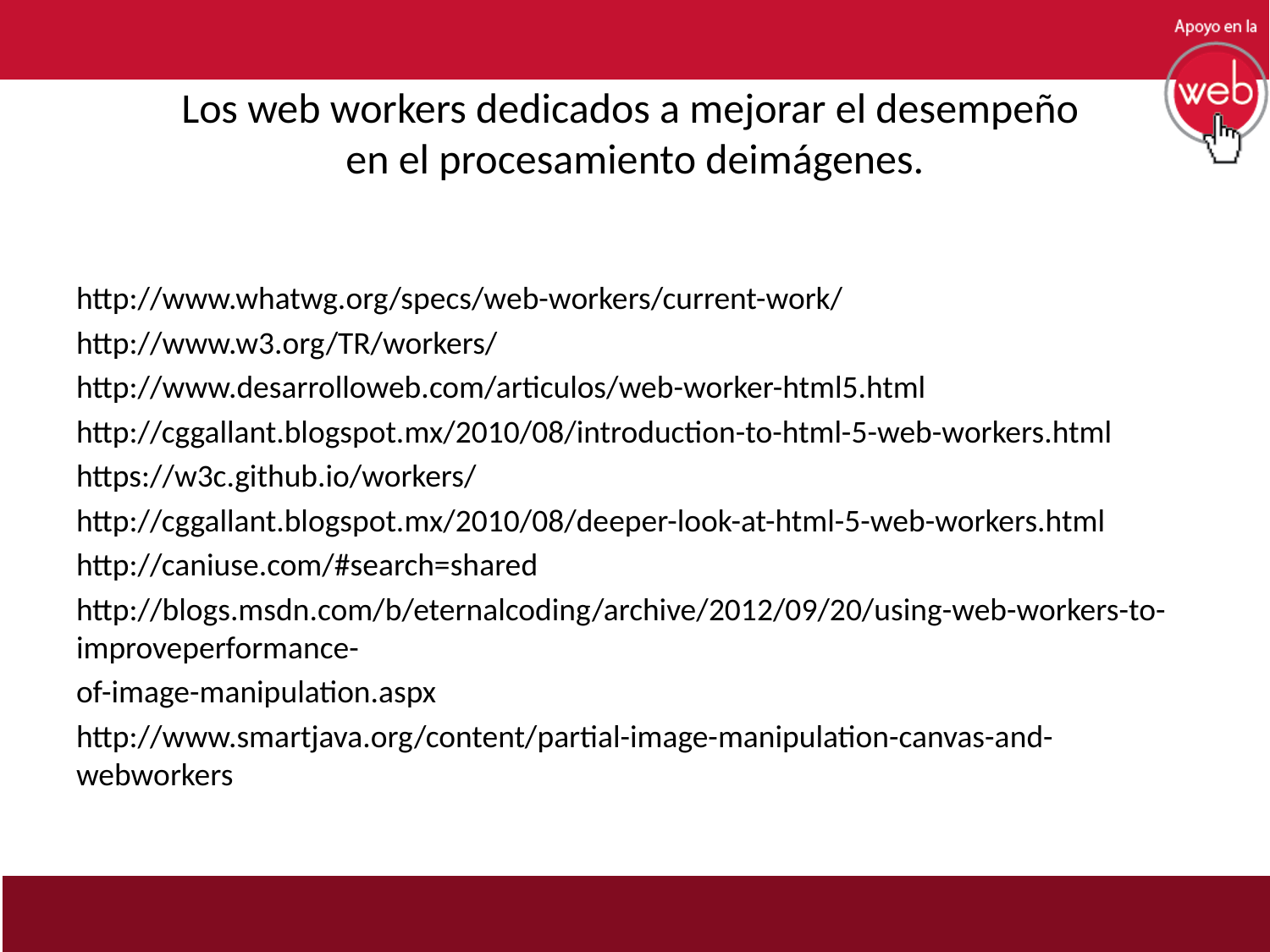

# Los web workers dedicados a mejorar el desempeño en el procesamiento deimágenes.
http://www.whatwg.org/specs/web-workers/current-work/
http://www.w3.org/TR/workers/
http://www.desarrolloweb.com/articulos/web-worker-html5.html
http://cggallant.blogspot.mx/2010/08/introduction-to-html-5-web-workers.html
https://w3c.github.io/workers/
http://cggallant.blogspot.mx/2010/08/deeper-look-at-html-5-web-workers.html
http://caniuse.com/#search=shared
http://blogs.msdn.com/b/eternalcoding/archive/2012/09/20/using-web-workers-to-improveperformance-
of-image-manipulation.aspx
http://www.smartjava.org/content/partial-image-manipulation-canvas-and-webworkers